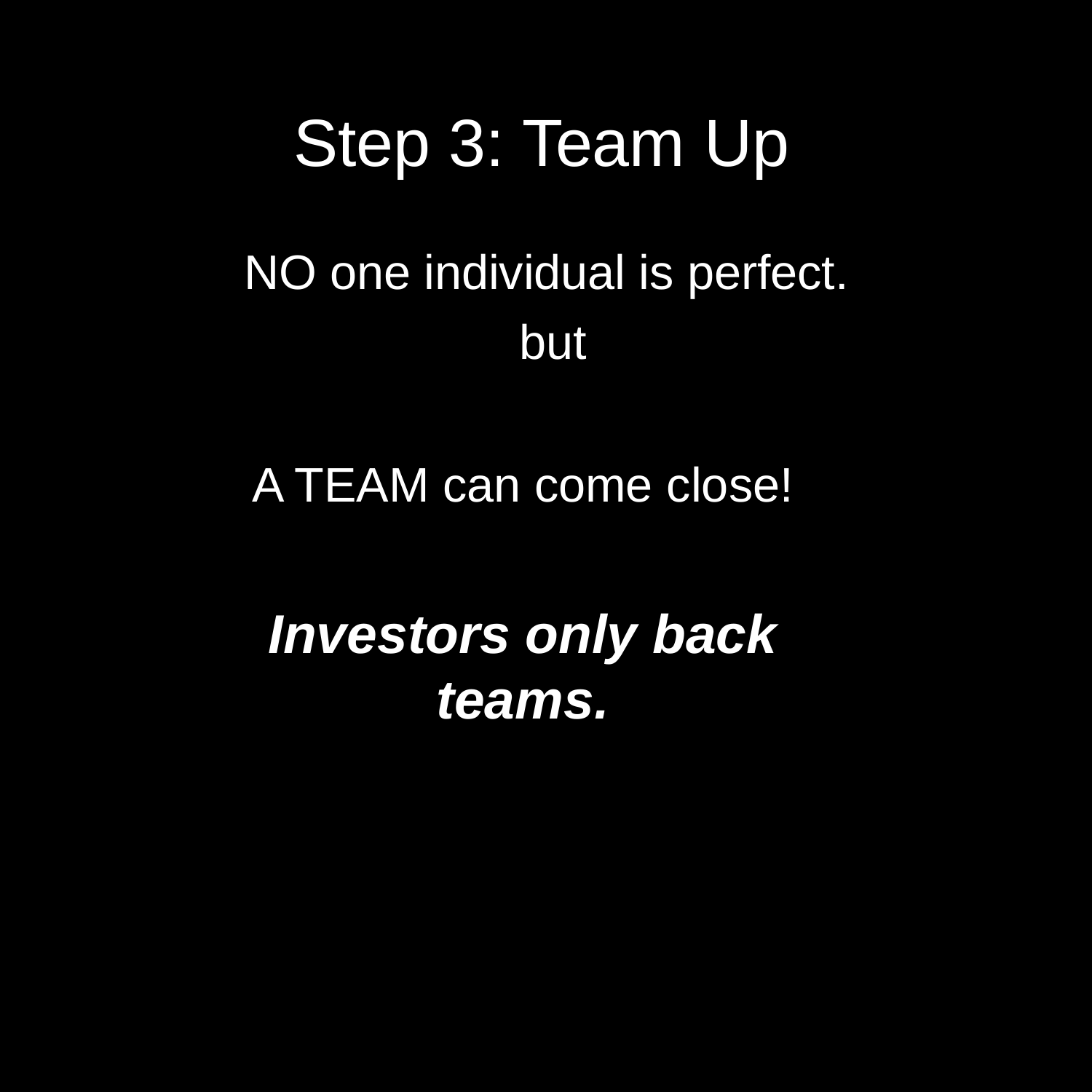

# Step 3: Team Up
NO one individual is perfect.  but

A TEAM can come close!

Investors only back teams.